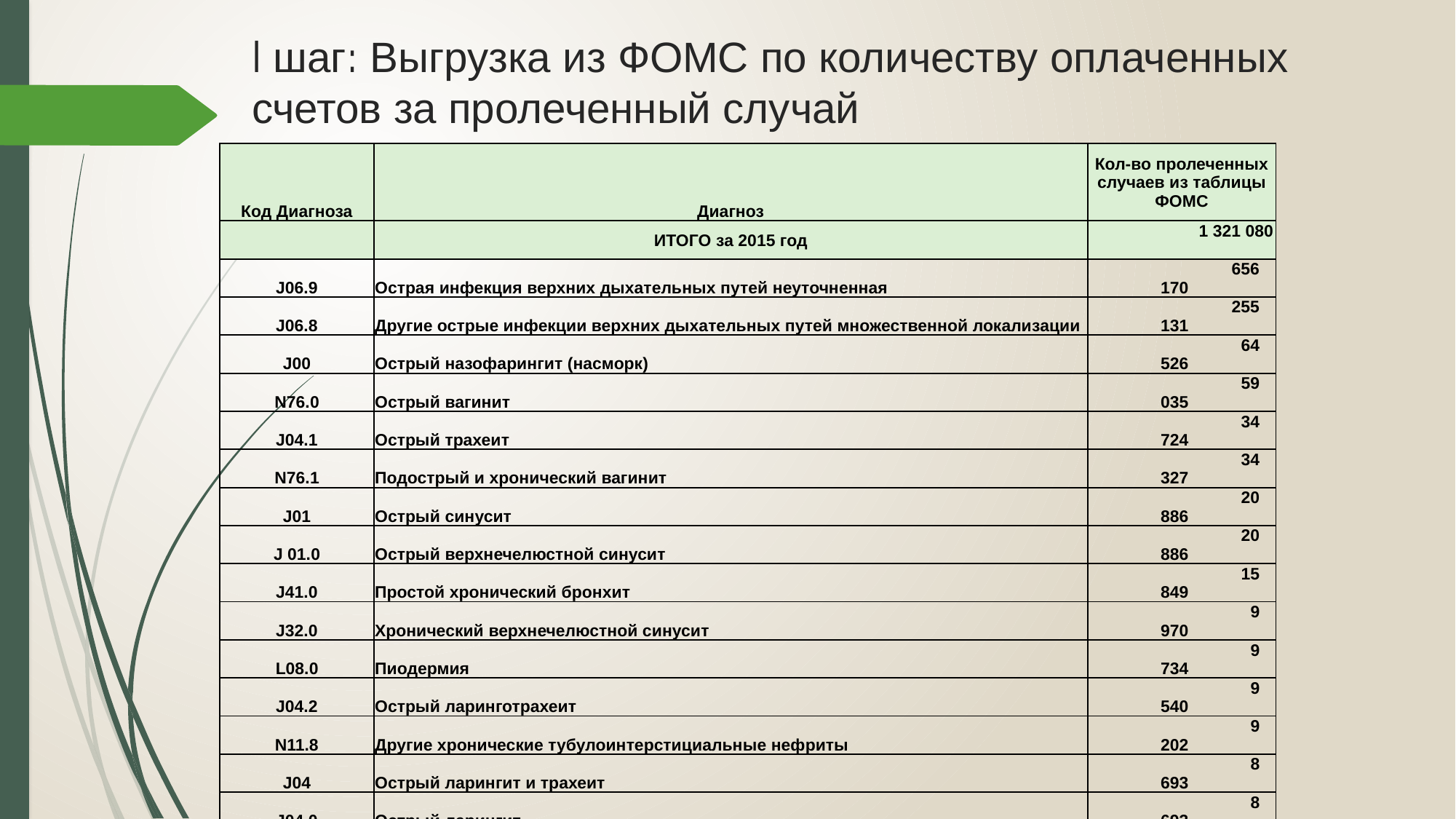

# I шаг: Выгрузка из ФОМС по количеству оплаченных счетов за пролеченный случай
| Код Диагноза | Диагноз | Кол-во пролеченных случаев из таблицы ФОМС |
| --- | --- | --- |
|  | ИТОГО за 2015 год | 1 321 080 |
| J06.9 | Острая инфекция верхних дыхательных путей неуточненная | 656 170 |
| J06.8 | Другие острые инфекции верхних дыхательных путей множественной локализации | 255 131 |
| J00 | Острый назофарингит (насморк) | 64 526 |
| N76.0 | Острый вагинит | 59 035 |
| J04.1 | Острый трахеит | 34 724 |
| N76.1 | Подострый и хронический вагинит | 34 327 |
| J01 | Острый синусит | 20 886 |
| J 01.0 | Острый верхнечелюстной синусит | 20 886 |
| J41.0 | Простой хронический бронхит | 15 849 |
| J32.0 | Хронический верхнечелюстной синусит | 9 970 |
| L08.0 | Пиодермия | 9 734 |
| J04.2 | Острый ларинготрахеит | 9 540 |
| N11.8 | Другие хронические тубулоинтерстициальные нефриты | 9 202 |
| J04 | Острый ларингит и трахеит | 8 693 |
| J04.0 | Острый ларингит | 8 693 |
| J42 | Хронический бронхит неуточненный | 7 706 |
| N39.0 | Инфекция мочевыводящих путей без установленной локализации | 6 771 |
| N10 | Острый тубулоинтерстициальный нефрит | 6 349 |
| J18.9 | Пневмония неуточненная | 5 195 |
| J06.0 | Острый ларингофарингит | 4 984 |
| J40 | Бронхит, не уточненный как острый или хронический | 4 714 |
| J44.9 | Хроническая обструктивная легочная болезнь неуточненная | 4 115 |
| J18.1 | Долевая пневмония неуточненная | 3 742 |